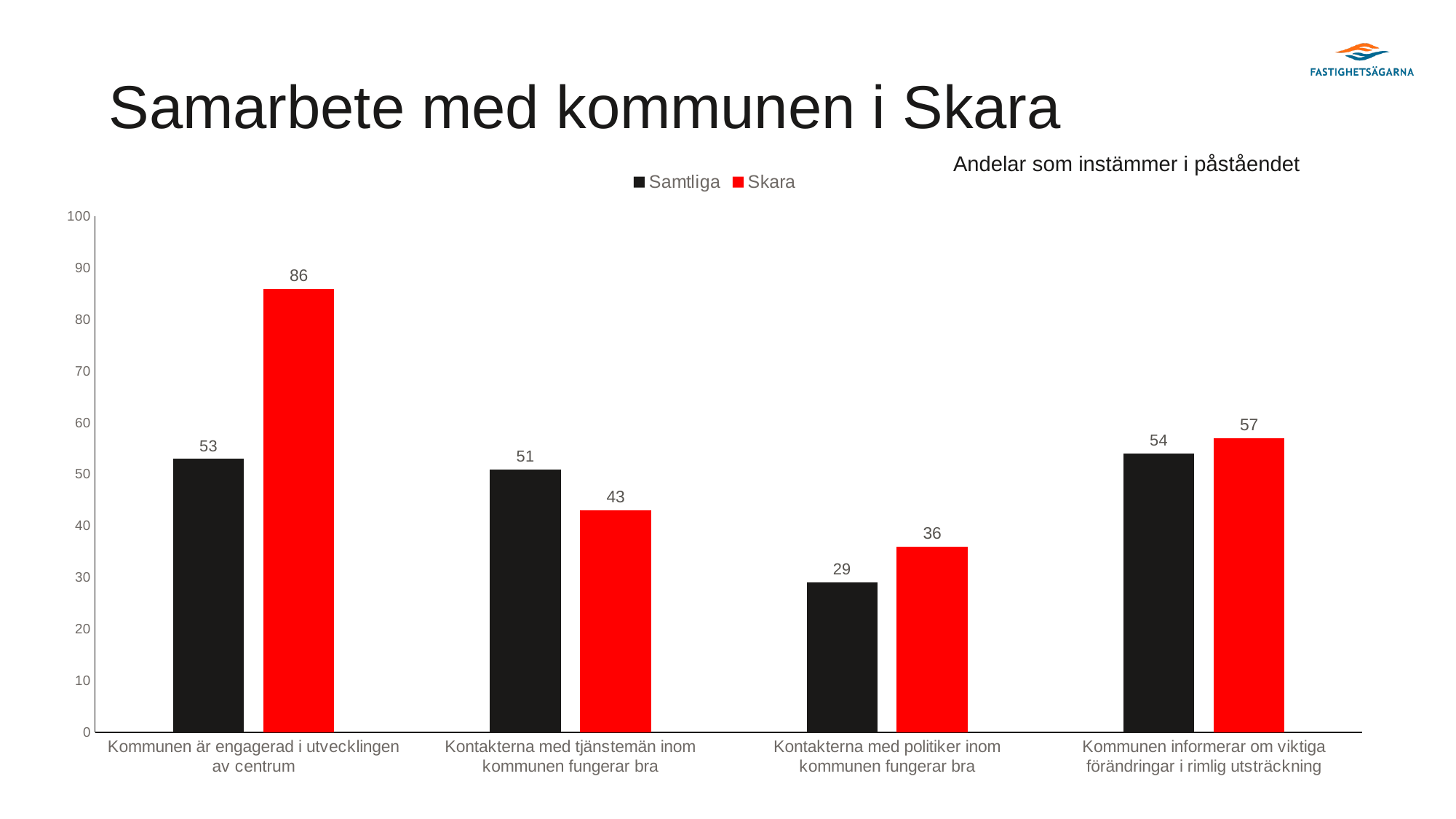

# Samarbete med kommunen i Skara
Andelar som instämmer i påståendet

### Chart

| Category | Samtliga | Skara |
|---|---|---|
| Kommunen är engagerad i utvecklingen av centrum | 53.0 | 86.0 |
| Kontakterna med tjänstemän inom kommunen fungerar bra | 51.0 | 43.0 |
| Kontakterna med politiker inom kommunen fungerar bra | 29.0 | 36.0 |
| Kommunen informerar om viktiga förändringar i rimlig utsträckning | 54.0 | 57.0 |